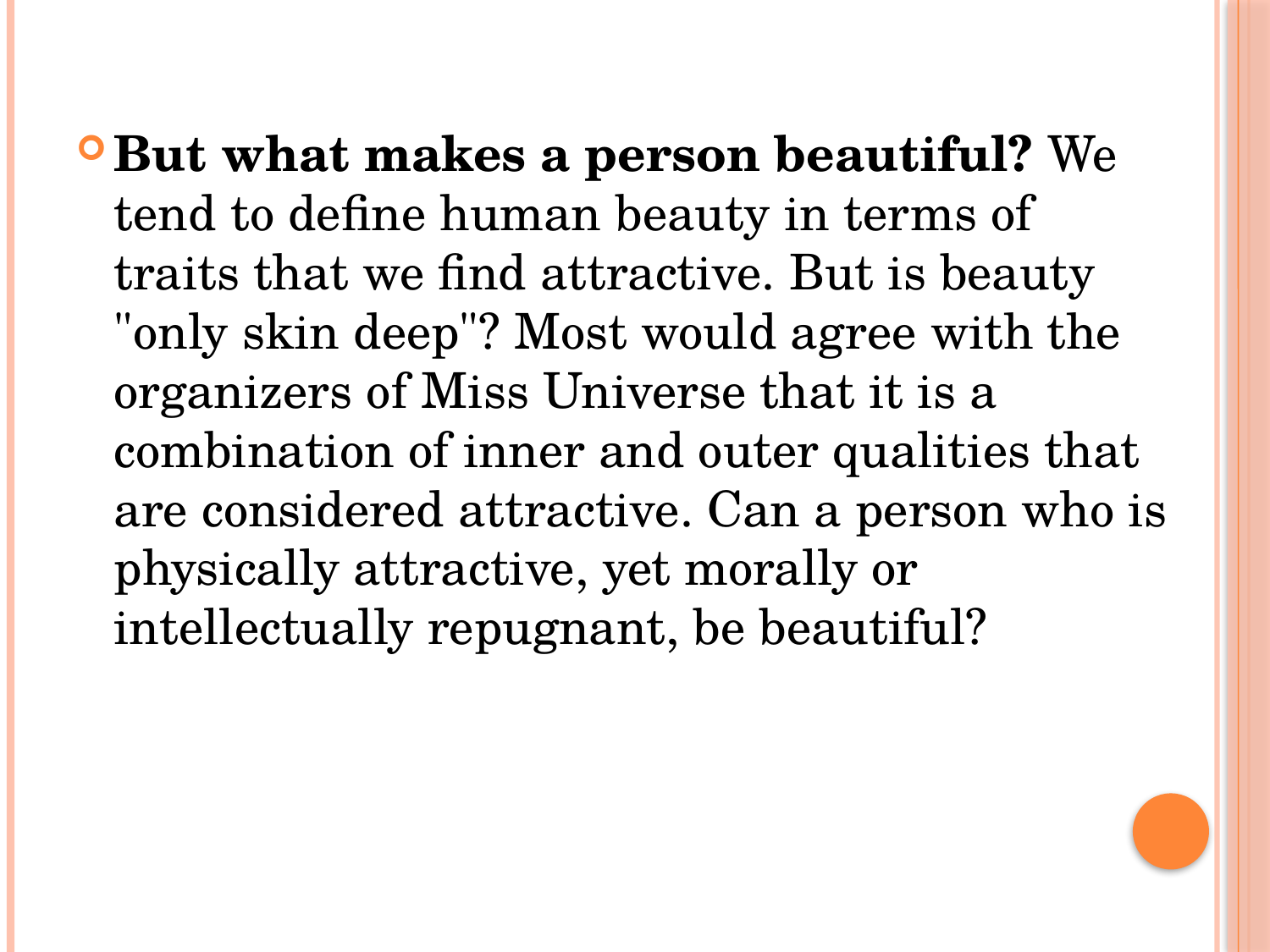

But what makes a person beautiful? We tend to define human beauty in terms of traits that we find attractive. But is beauty "only skin deep"? Most would agree with the organizers of Miss Universe that it is a combination of inner and outer qualities that are considered attractive. Can a person who is physically attractive, yet morally or intellectually repugnant, be beautiful?